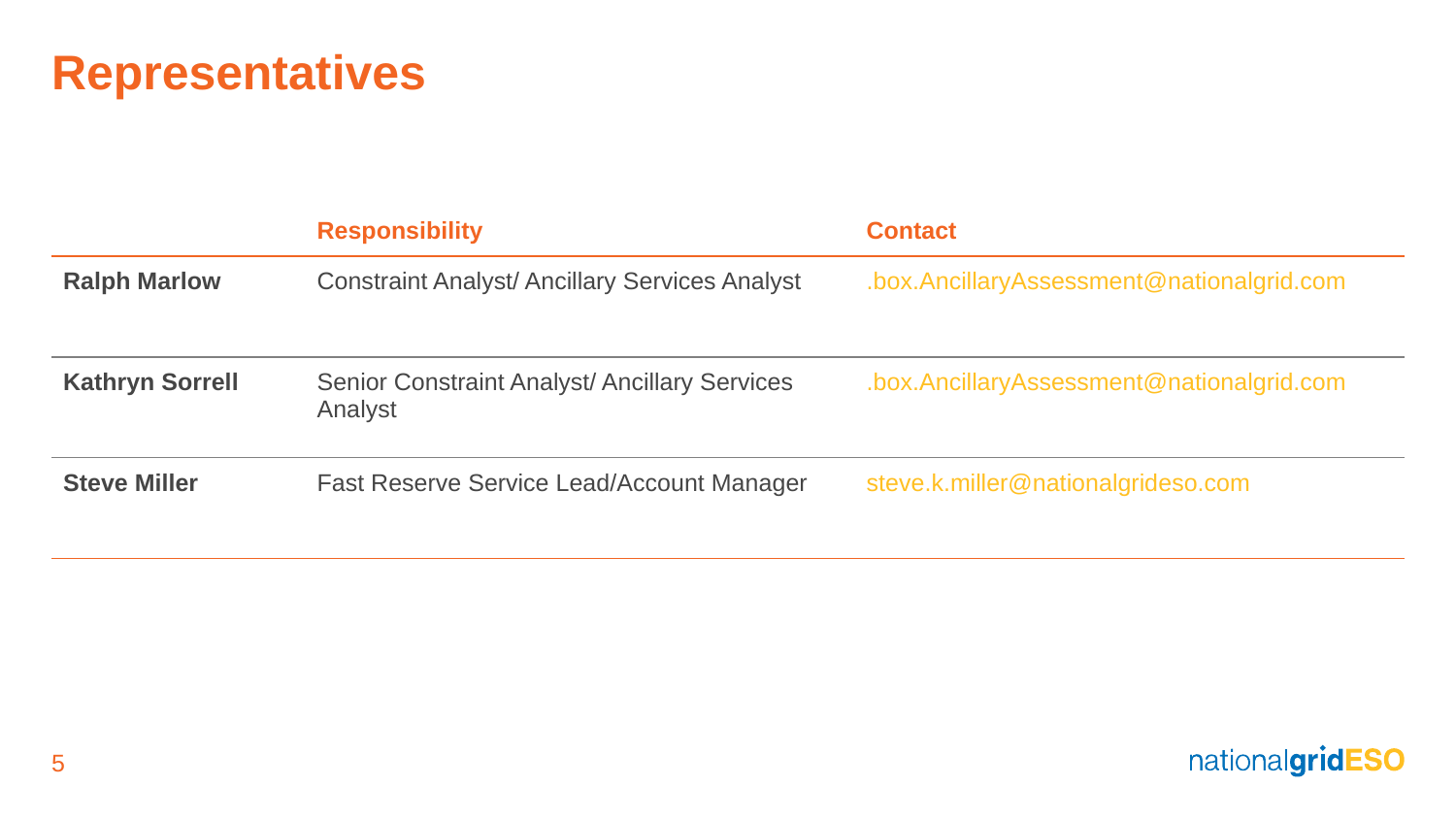

# Representatives
|  | Responsibility | Contact |
| --- | --- | --- |
| Ralph Marlow | Constraint Analyst/ Ancillary Services Analyst | .box.AncillaryAssessment@nationalgrid.com |
| Kathryn Sorrell | Senior Constraint Analyst/ Ancillary Services Analyst | .box.AncillaryAssessment@nationalgrid.com |
| Steve Miller | Fast Reserve Service Lead/Account Manager | steve.k.miller@nationalgrideso.com |